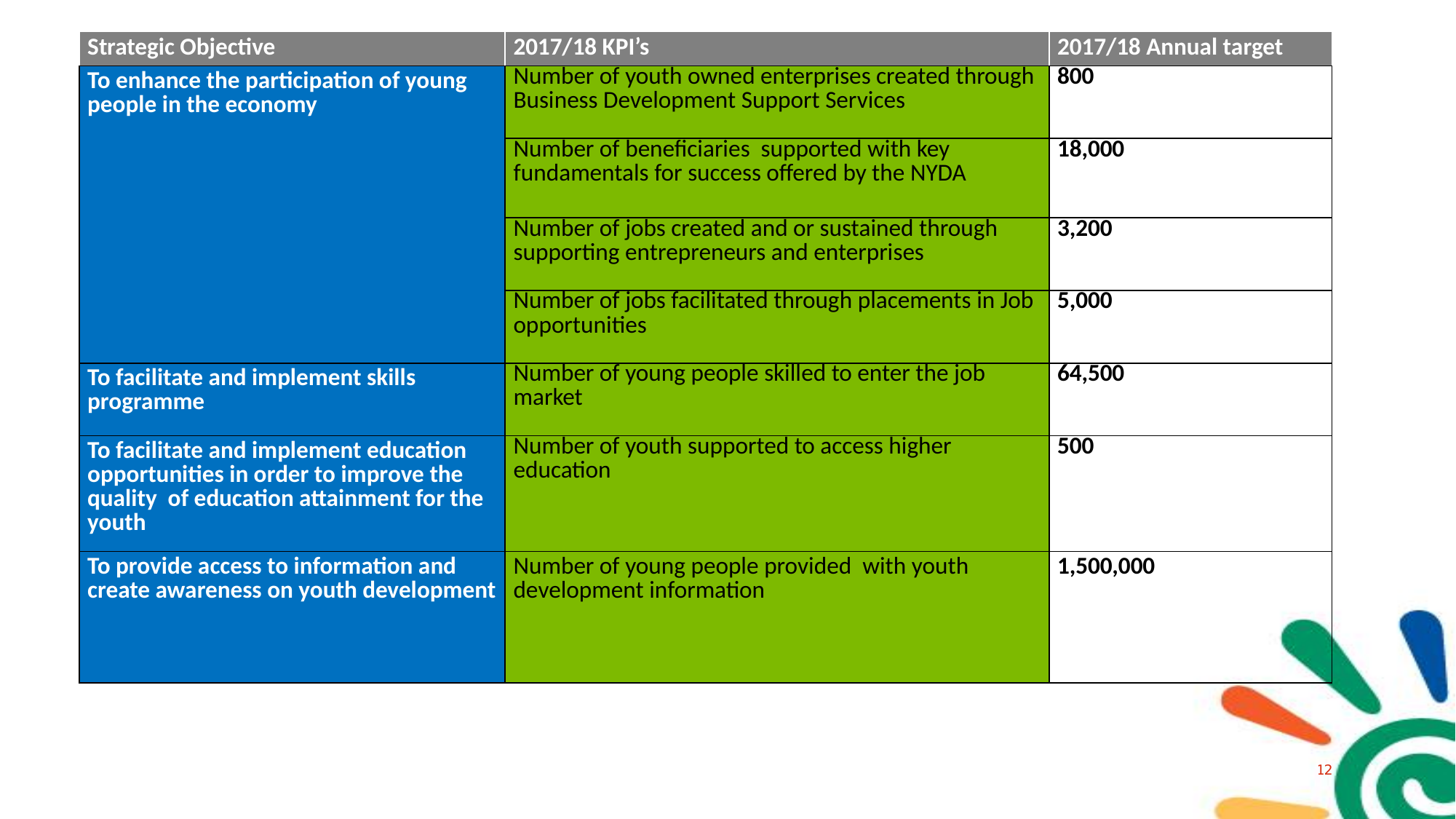

| Strategic Objective | 2017/18 KPI’s | 2017/18 Annual target |
| --- | --- | --- |
| To enhance the participation of young people in the economy | Number of youth owned enterprises created through Business Development Support Services | 800 |
|  | Number of beneficiaries supported with key fundamentals for success offered by the NYDA | 18,000 |
|  | Number of jobs created and or sustained through supporting entrepreneurs and enterprises | 3,200 |
|  | Number of jobs facilitated through placements in Job opportunities | 5,000 |
| To facilitate and implement skills programme | Number of young people skilled to enter the job market | 64,500 |
| To facilitate and implement education opportunities in order to improve the quality of education attainment for the youth | Number of youth supported to access higher education | 500 |
| To provide access to information and create awareness on youth development | Number of young people provided with youth development information | 1,500,000 |
12